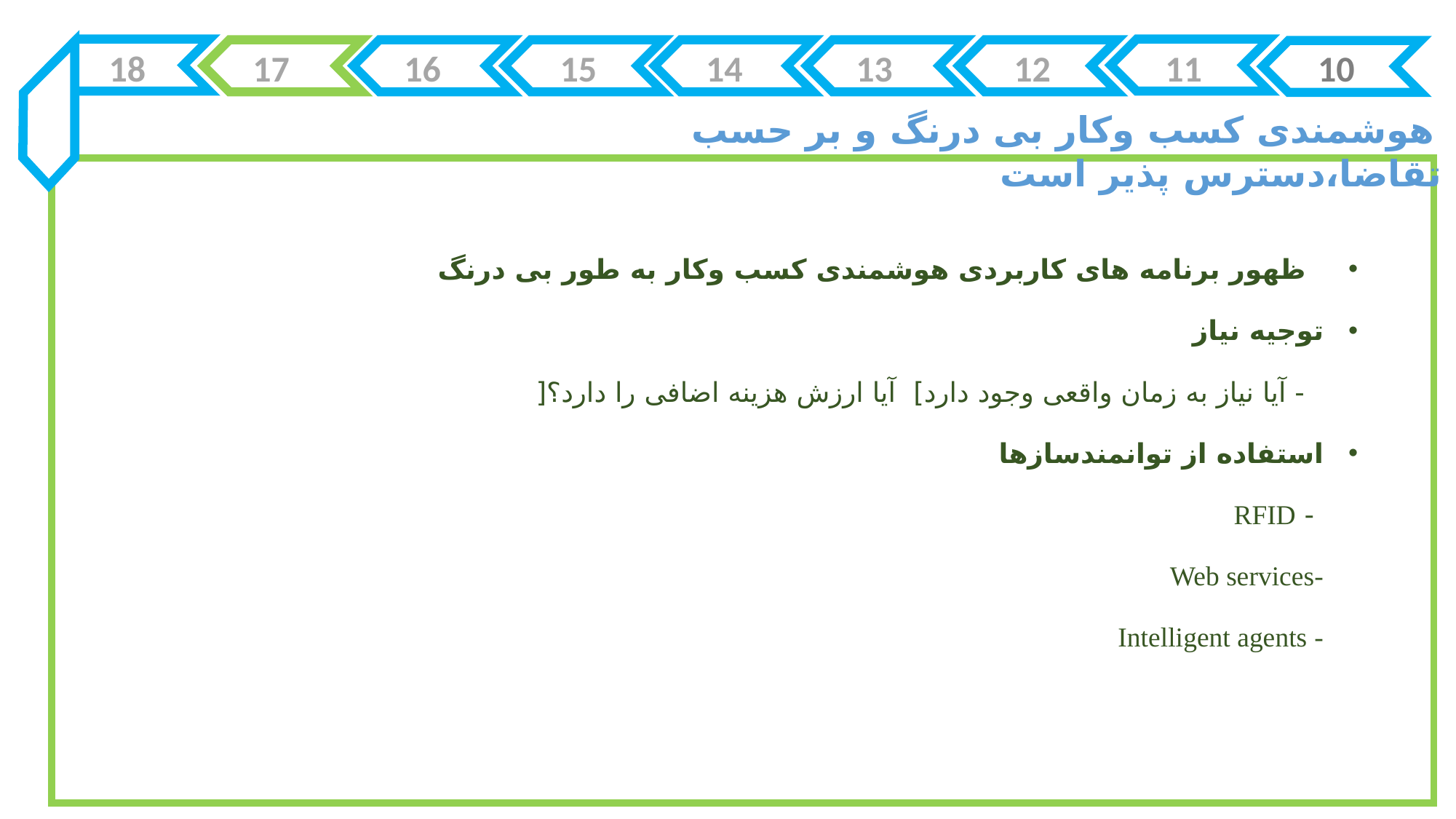

18
17
16
15
14
13
12
11
10
 هوشمندی کسب وکار بی درنگ و بر حسب تقاضا،دسترس پذیر است

  ظهور برنامه های کاربردی هوشمندی کسب وکار به طور بی درنگ
توجیه نیاز
      - آیا نیاز به زمان واقعی وجود دارد]  آیا ارزش هزینه اضافی را دارد؟[
استفاده از توانمندسازها
     - RFID
     -Web services
     - Intelligent agents